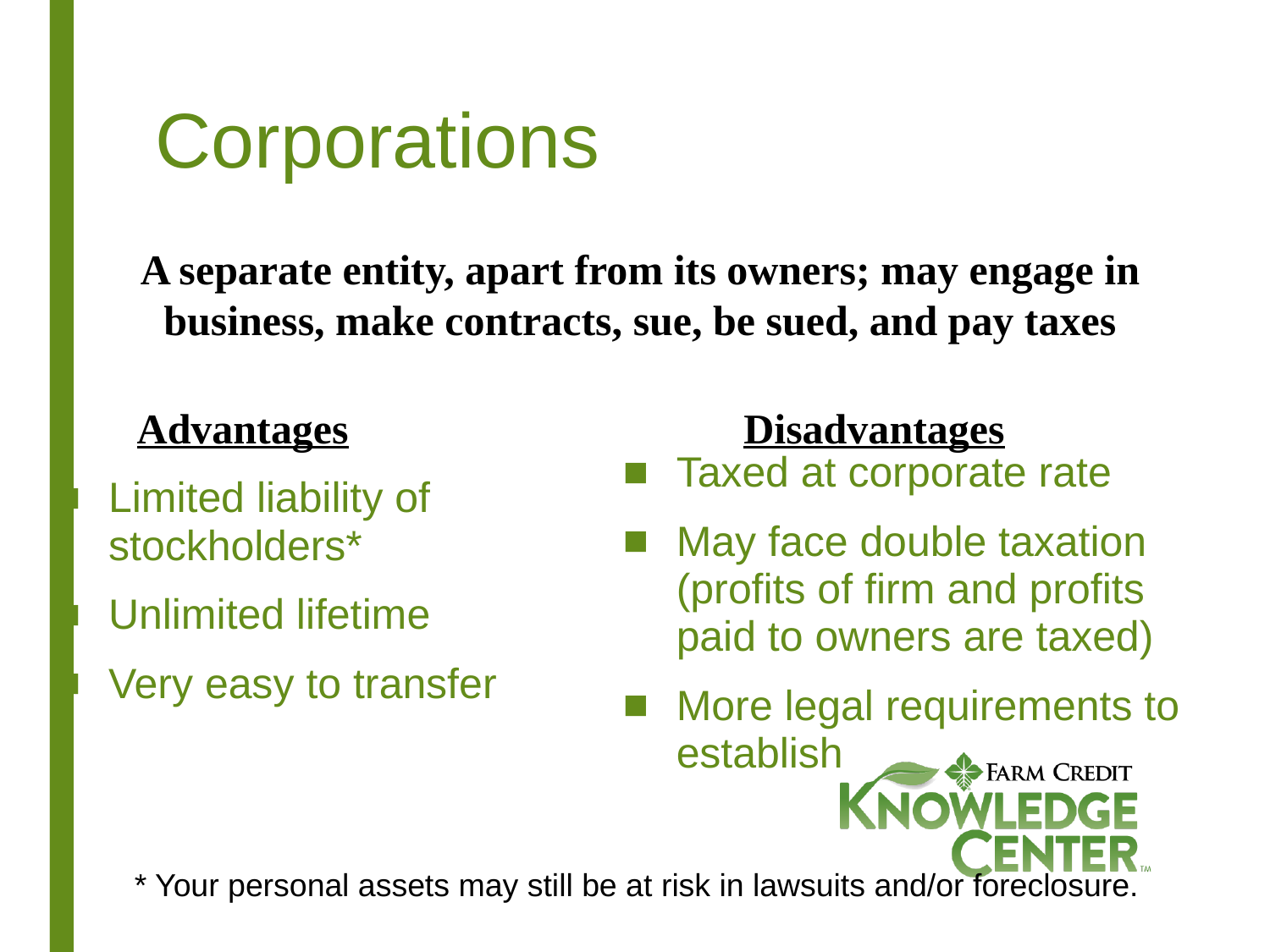

# Corporations
A separate entity, apart from its owners; may engage in business, make contracts, sue, be sued, and pay taxes
Advantages
Disadvantages
Taxed at corporate rate
May face double taxation (profits of firm and profits paid to owners are taxed)
More legal requirements to establish
Limited liability of stockholders*
Unlimited lifetime
Very easy to transfer
* Your personal assets may still be at risk in lawsuits and/or foreclosure.